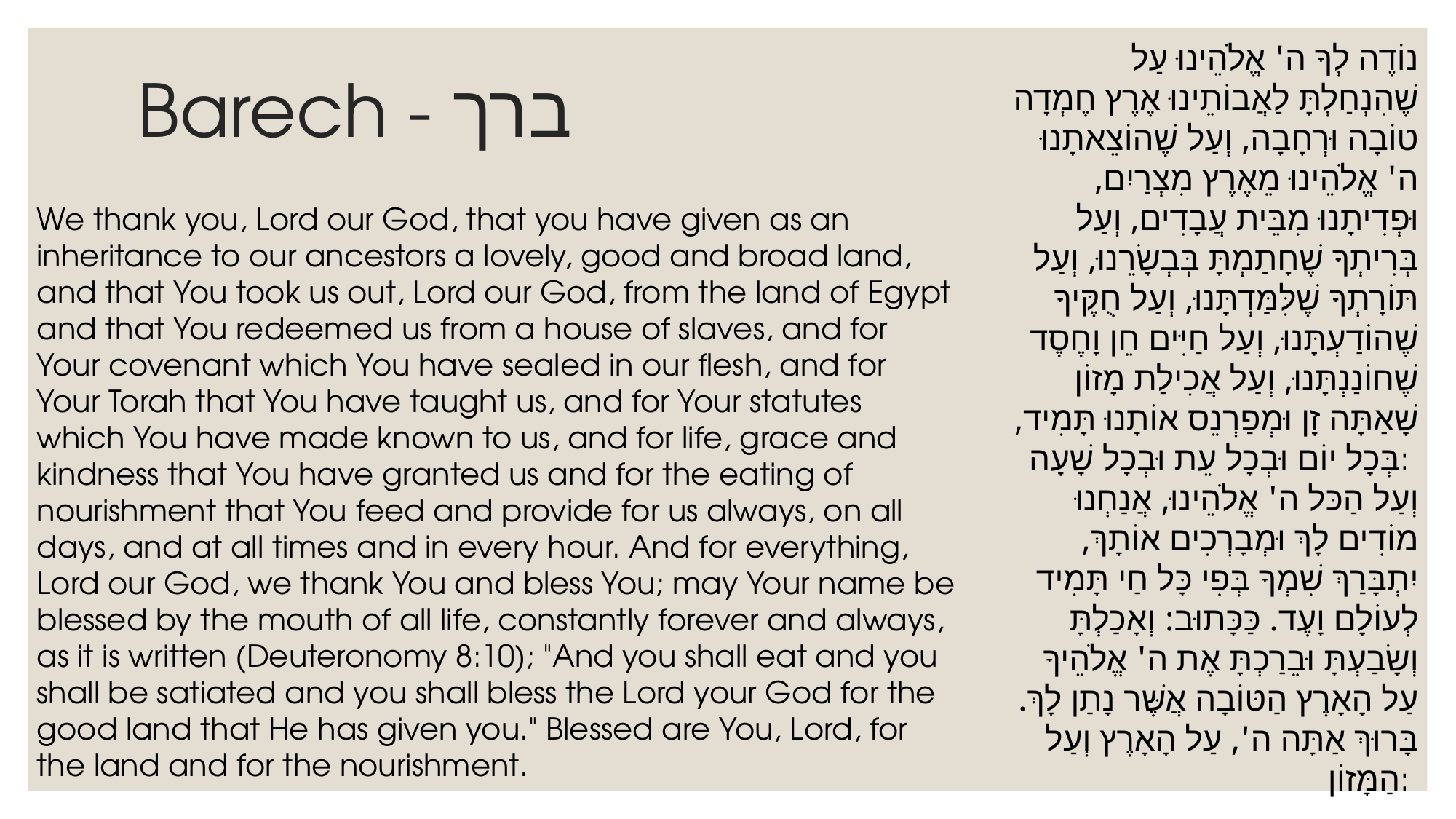

# Barech - ברך
נוֹדֶה לְךָ ה' אֱלֹהֵינוּ עַל שֶׁהִנְחַלְתָּ לַאֲבוֹתֵינוּ אֶרֶץ חֶמְדָה טוֹבָה וּרְחָבָה, וְעַל שֶׁהוֹצֵאתָנוּ ה' אֱלֹהֵינוּ מֵאֶרֶץ מִצְרַיִם, וּפְדִיתָנוּ מִבֵּית עֲבָדִים, וְעַל בְּרִיתְךָ שֶׁחָתַמְתָּ בְּבְשָׂרֵנוּ, וְעַל תּוֹרָתְךָ שֶׁלִּמַּדְתָּנוּ, וְעַל חֻקֶּיךָ שֶׁהוֹדַעְתָּנוּ, וְעַל חַיִּים חֵן וָחֶסֶד שֶׁחוֹנַנְתָּנוּ, וְעַל אֲכִילַת מָזוֹן שָׁאַתָּה זָן וּמְפַרְנֵס אוֹתָנוּ תָּמִיד, בְּכָל יוֹם וּבְכָל עֵת וּבְכָל שָׁעָה:
וְעַל הַכּל ה' אֱלֹהֵינוּ, אֲנַחְנוּ מוֹדִים לָךְ וּמְבָרְכִים אוֹתָךְ, יִתְבָּרַךְ שִׁמְךָ בְּפִי כָּל חַי תָּמִיד לְעוֹלָם וָעֶד. כַּכָּתוּב: וְאָכַלְתָּ וְשָׂבַעְתָּ וּבֵרַכְתָּ אֶת ה' אֱלֹהֵיךָ עַל הָאָרֶץ הַטּוֹבָה אֲשֶּׁר נָתַן לָךְ. בָּרוּךְ אַתָּה ה', עַל הָאָרֶץ וְעַל הַמָּזוֹן:
We thank you, Lord our God, that you have given as an inheritance to our ancestors a lovely, good and broad land, and that You took us out, Lord our God, from the land of Egypt and that You redeemed us from a house of slaves, and for Your covenant which You have sealed in our flesh, and for Your Torah that You have taught us, and for Your statutes which You have made known to us, and for life, grace and kindness that You have granted us and for the eating of nourishment that You feed and provide for us always, on all days, and at all times and in every hour. And for everything, Lord our God, we thank You and bless You; may Your name be blessed by the mouth of all life, constantly forever and always, as it is written (Deuteronomy 8:10); "And you shall eat and you shall be satiated and you shall bless the Lord your God for the good land that He has given you." Blessed are You, Lord, for the land and for the nourishment.